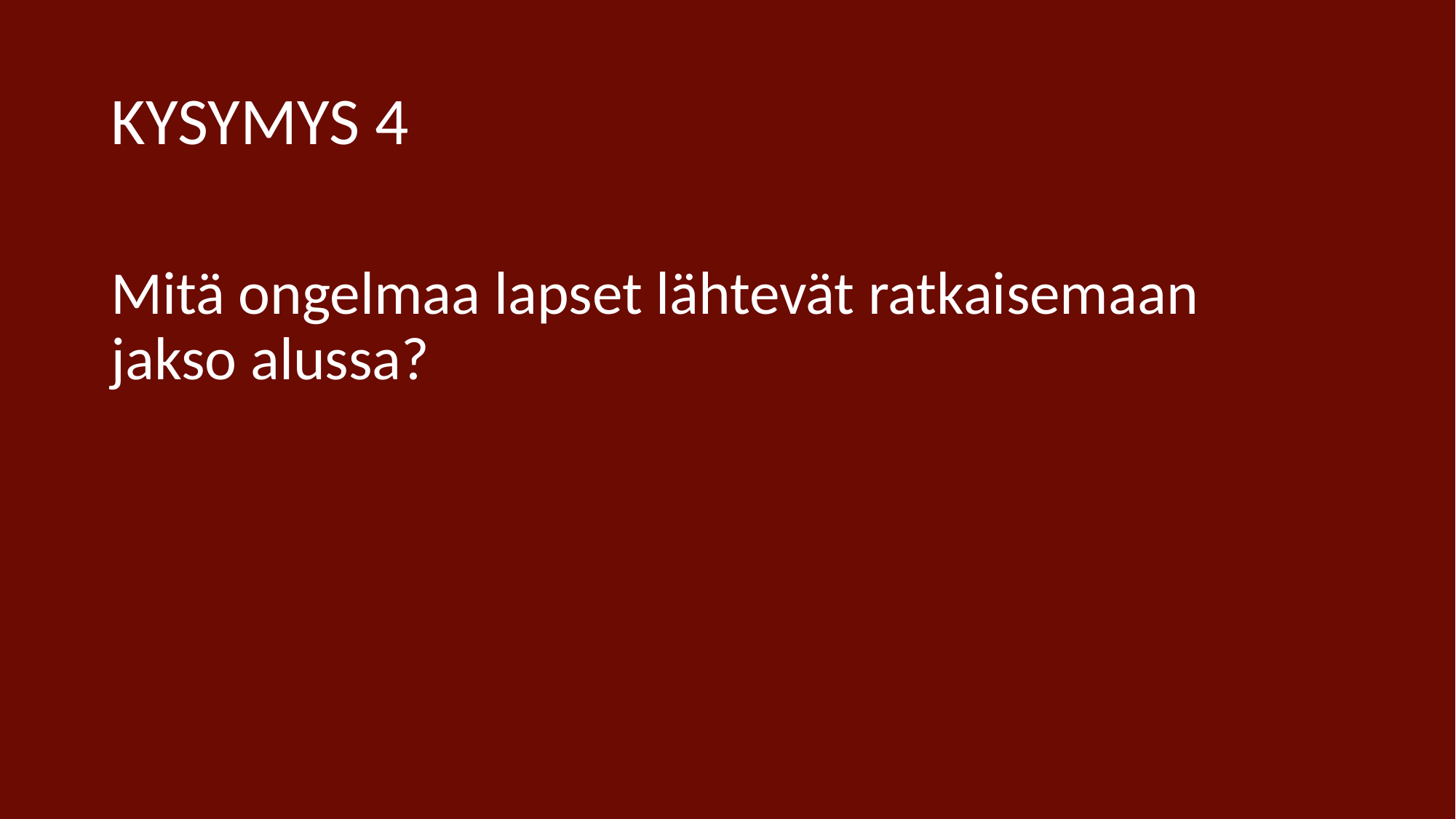

# KYSYMYS 4
Mitä ongelmaa lapset lähtevät ratkaisemaan jakso alussa?